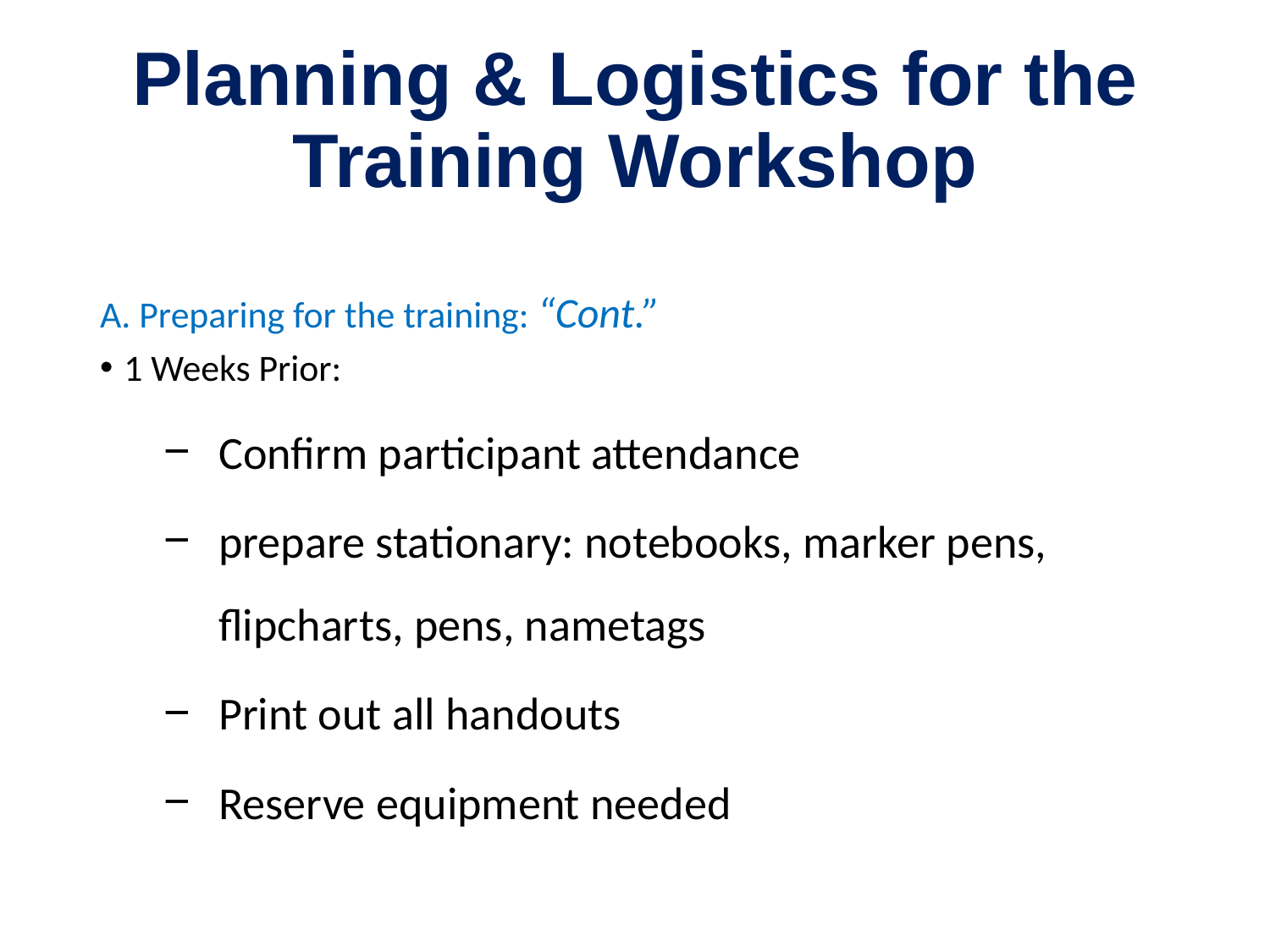

# Planning & Logistics for the Training Workshop
A. Preparing for the training: “Cont.”
1 Weeks Prior:
Confirm participant attendance
prepare stationary: notebooks, marker pens, flipcharts, pens, nametags
Print out all handouts
Reserve equipment needed